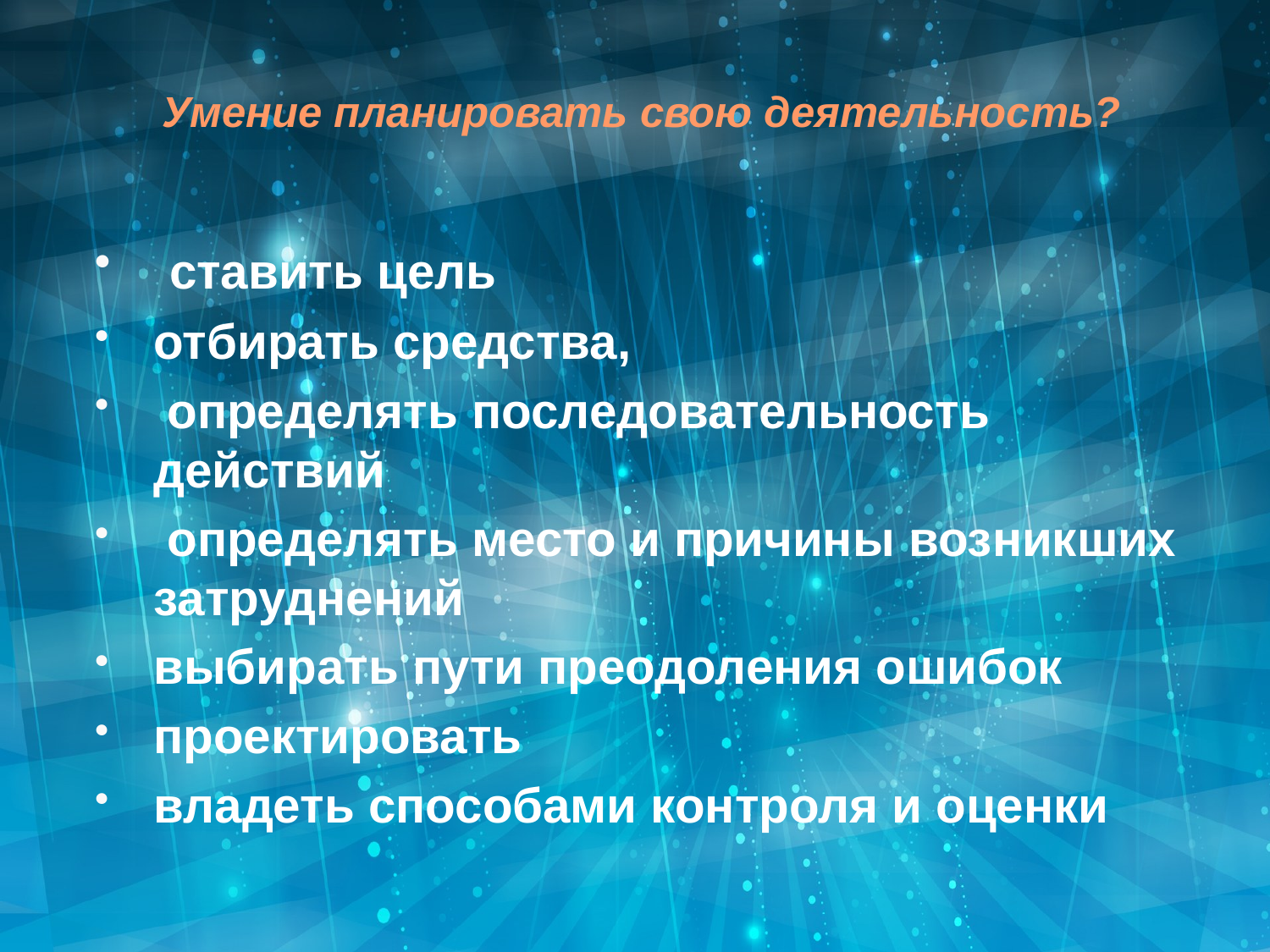

# Умение планировать свою деятельность?
 ставить цель
отбирать средства,
 определять последовательность действий
 определять место и причины возникших затруднений
выбирать пути преодоления ошибок
проектировать
владеть способами контроля и оценки